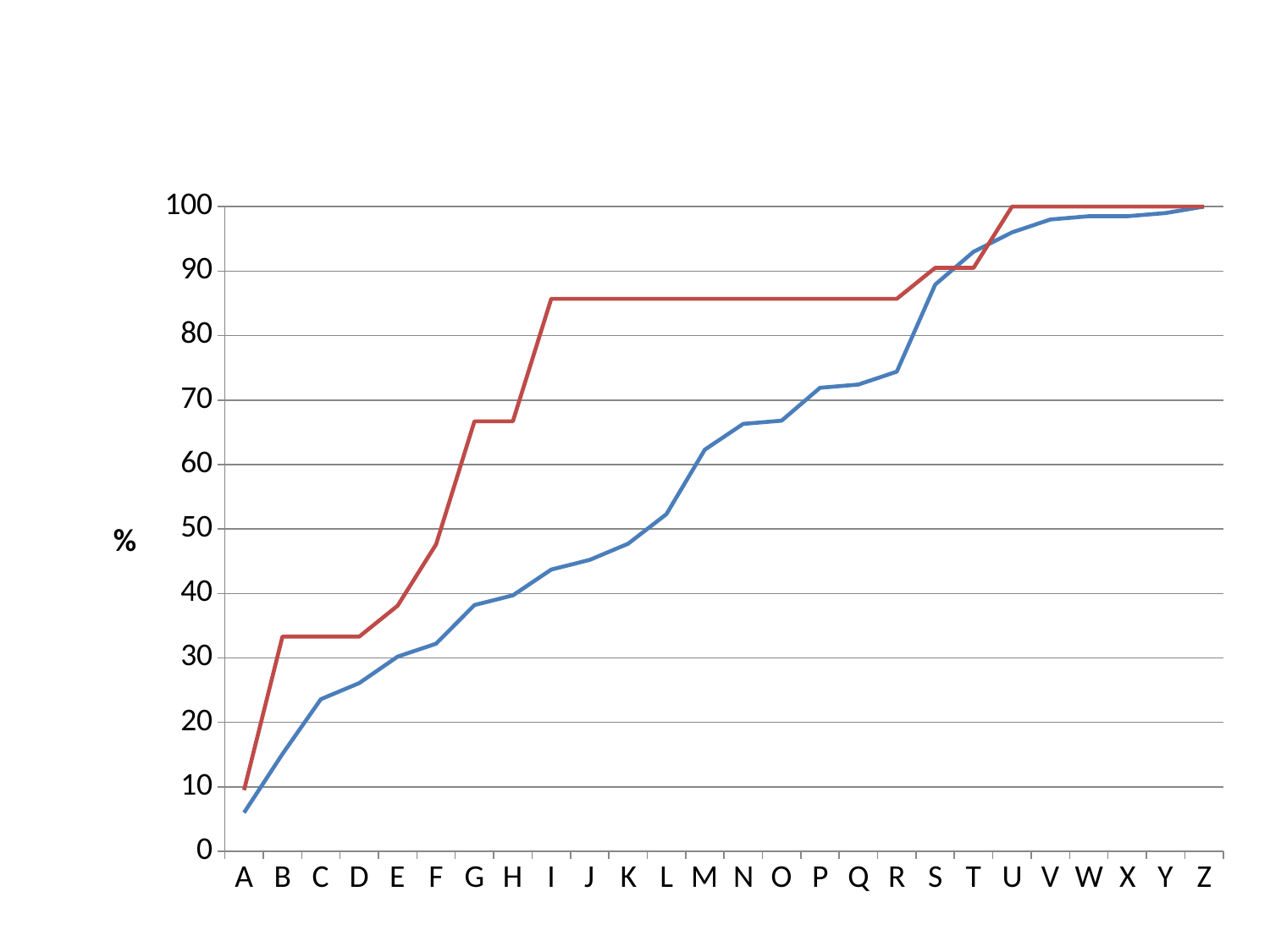

#

### Chart

| Category | Series 1 | Series 2 |
|---|---|---|
| A | 6.0 | 9.5 |
| B | 15.1 | 33.3 |
| C | 23.6 | 33.3 |
| D | 26.1 | 33.3 |
| E | 30.2 | 38.1 |
| F | 32.2 | 47.6 |
| G | 38.2 | 66.7 |
| H | 39.7 | 66.7 |
| I | 43.7 | 85.7 |
| J | 45.2 | 85.7 |
| K | 47.7 | 85.7 |
| L | 52.3 | 85.7 |
| M | 62.3 | 85.7 |
| N | 66.3 | 85.7 |
| O | 66.8 | 85.7 |
| P | 71.9 | 85.7 |
| Q | 72.4 | 85.7 |
| R | 74.4 | 85.7 |
| S | 87.9 | 90.5 |
| T | 93.0 | 90.5 |
| U | 96.0 | 100.0 |
| V | 98.0 | 100.0 |
| W | 98.5 | 100.0 |
| X | 98.5 | 100.0 |
| Y | 99.0 | 100.0 |
| Z | 100.0 | 100.0 |